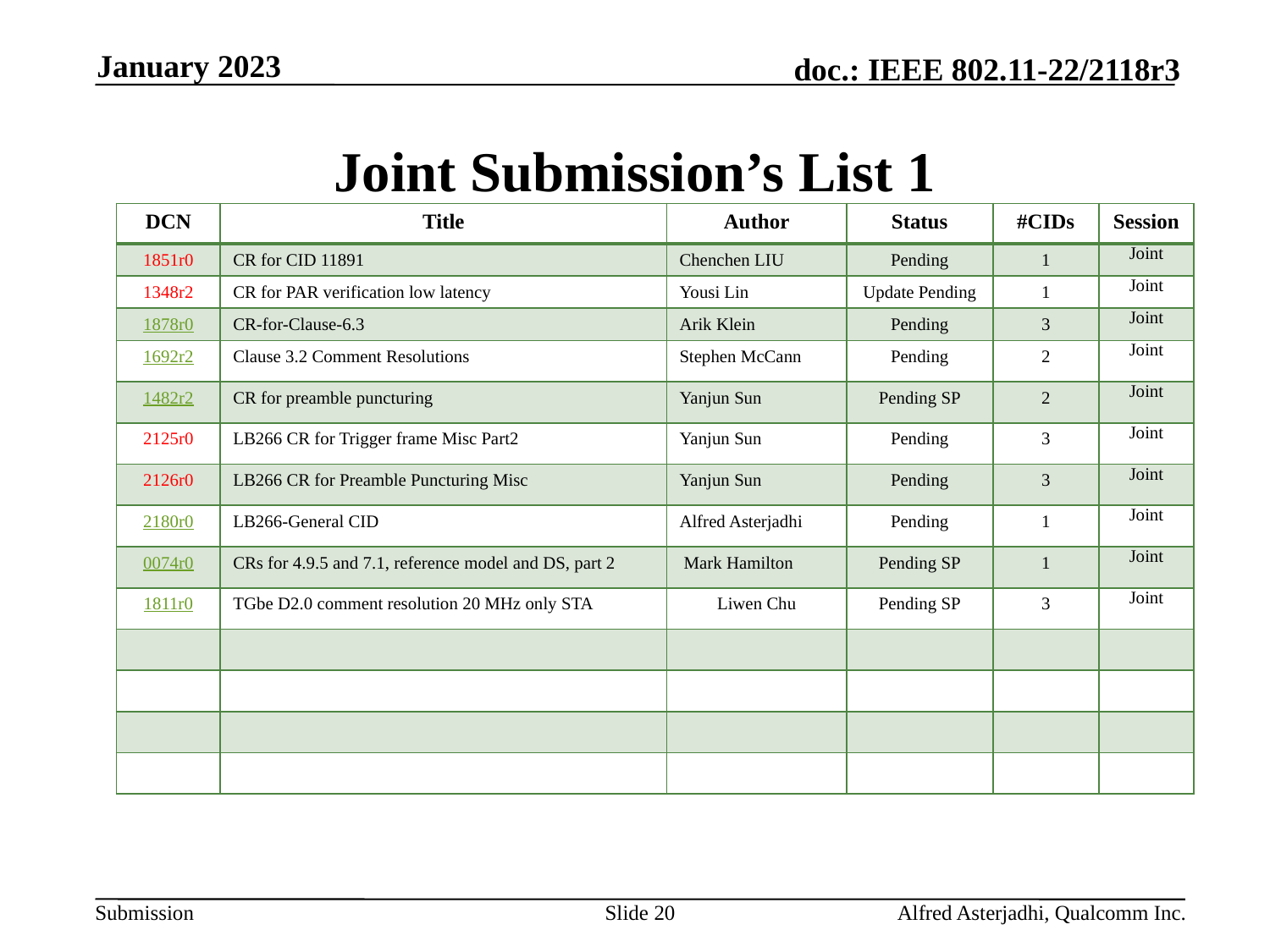

January 2023
# Joint Submission’s List 1
| DCN | Title | Author | Status | #CIDs | Session |
| --- | --- | --- | --- | --- | --- |
| 1851r0 | CR for CID 11891 | Chenchen LIU | Pending | 1 | Joint |
| 1348r2 | CR for PAR verification low latency | Yousi Lin | Update Pending | 1 | Joint |
| 1878r0 | CR-for-Clause-6.3 | Arik Klein | Pending | 3 | Joint |
| 1692r2 | Clause 3.2 Comment Resolutions | Stephen McCann | Pending | 2 | Joint |
| 1482r2 | CR for preamble puncturing | Yanjun Sun | Pending SP | 2 | Joint |
| 2125r0 | LB266 CR for Trigger frame Misc Part2 | Yanjun Sun | Pending | 3 | Joint |
| 2126r0 | LB266 CR for Preamble Puncturing Misc | Yanjun Sun | Pending | 3 | Joint |
| 2180r0 | LB266-General CID | Alfred Asterjadhi | Pending | 1 | Joint |
| 0074r0 | CRs for 4.9.5 and 7.1, reference model and DS, part 2 | Mark Hamilton | Pending SP | 1 | Joint |
| 1811r0 | TGbe D2.0 comment resolution 20 MHz only STA | Liwen Chu | Pending SP | 3 | Joint |
|  |  |  |  |  |  |
|  |  |  |  |  |  |
|  |  |  |  |  |  |
|  |  |  |  |  |  |
Slide 20
Alfred Asterjadhi, Qualcomm Inc.